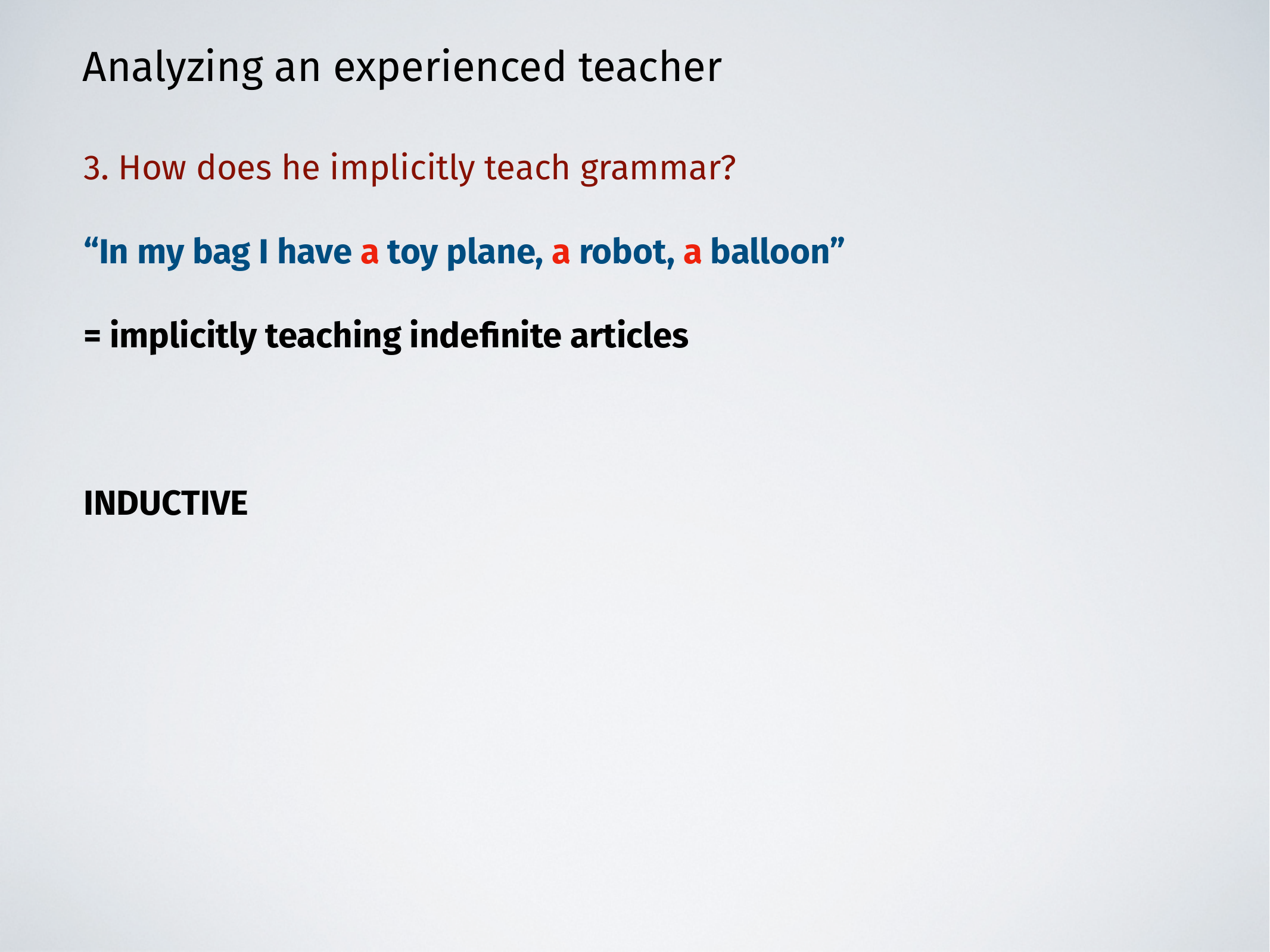

Analyzing an experienced teacher
# 3. How does he implicitly teach grammar?
“In my bag I have a toy plane, a robot, a balloon”
= implicitly teaching indefinite articles

INDUCTIVE